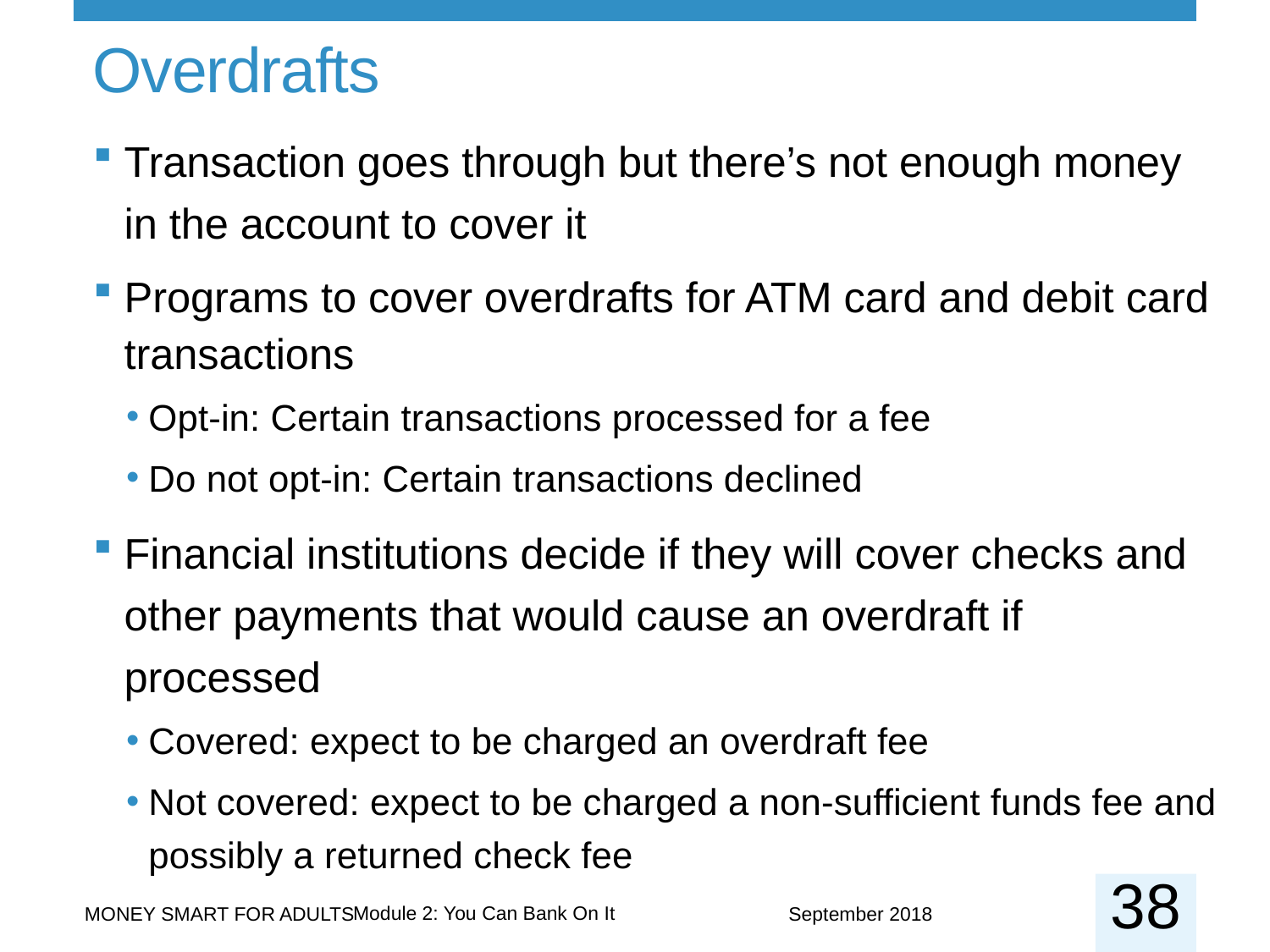

# Overdrafts
Transaction goes through but there’s not enough money in the account to cover it
Programs to cover overdrafts for ATM card and debit card transactions
Opt-in: Certain transactions processed for a fee
Do not opt-in: Certain transactions declined
Financial institutions decide if they will cover checks and other payments that would cause an overdraft if processed
Covered: expect to be charged an overdraft fee
Not covered: expect to be charged a non-sufficient funds fee and possibly a returned check fee

38